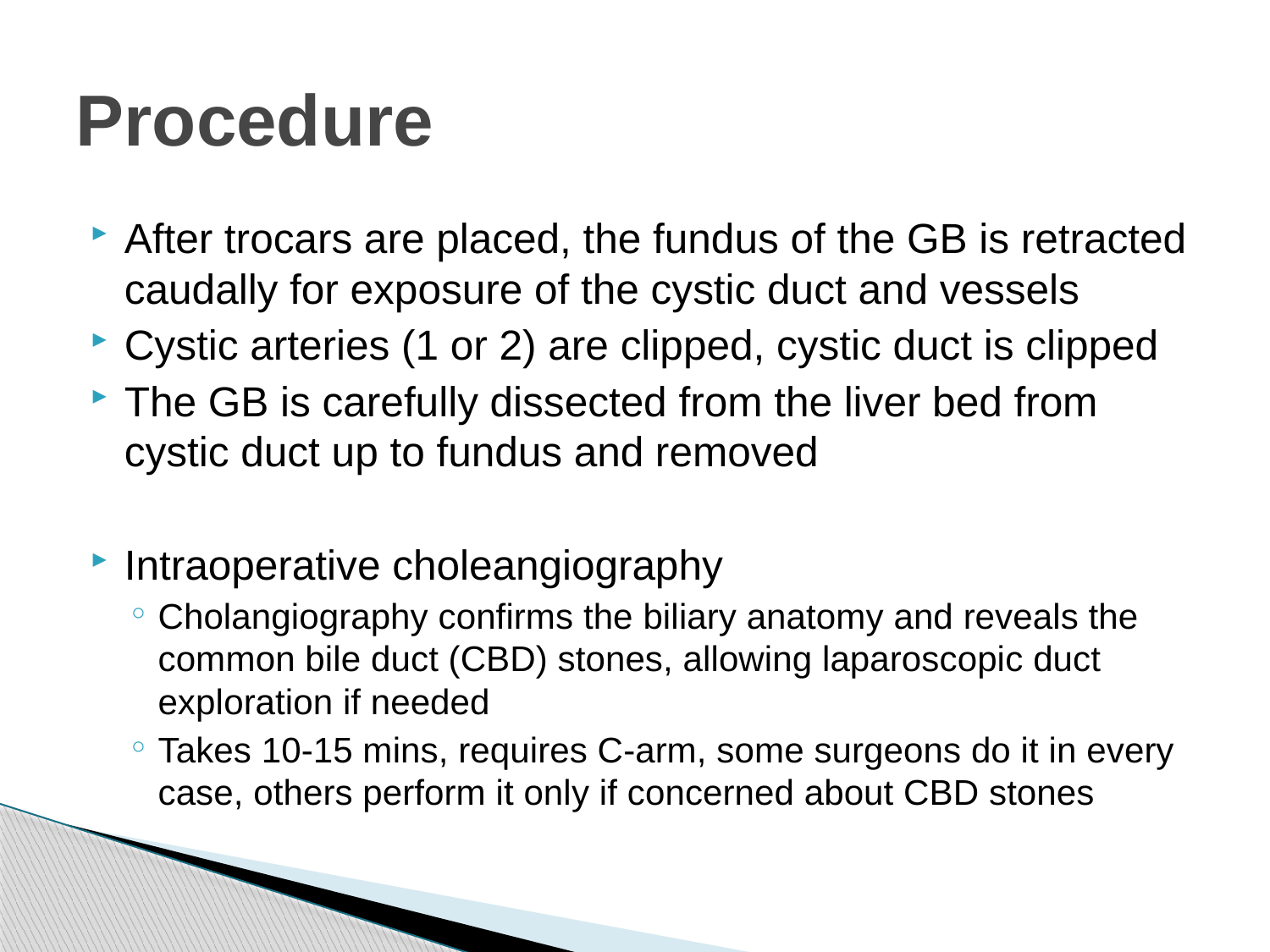

# Procedure
After trocars are placed, the fundus of the GB is retracted caudally for exposure of the cystic duct and vessels
Cystic arteries (1 or 2) are clipped, cystic duct is clipped
The GB is carefully dissected from the liver bed from cystic duct up to fundus and removed

Intraoperative choleangiography
Cholangiography confirms the biliary anatomy and reveals the common bile duct (CBD) stones, allowing laparoscopic duct exploration if needed
Takes 10-15 mins, requires C-arm, some surgeons do it in every case, others perform it only if concerned about CBD stones